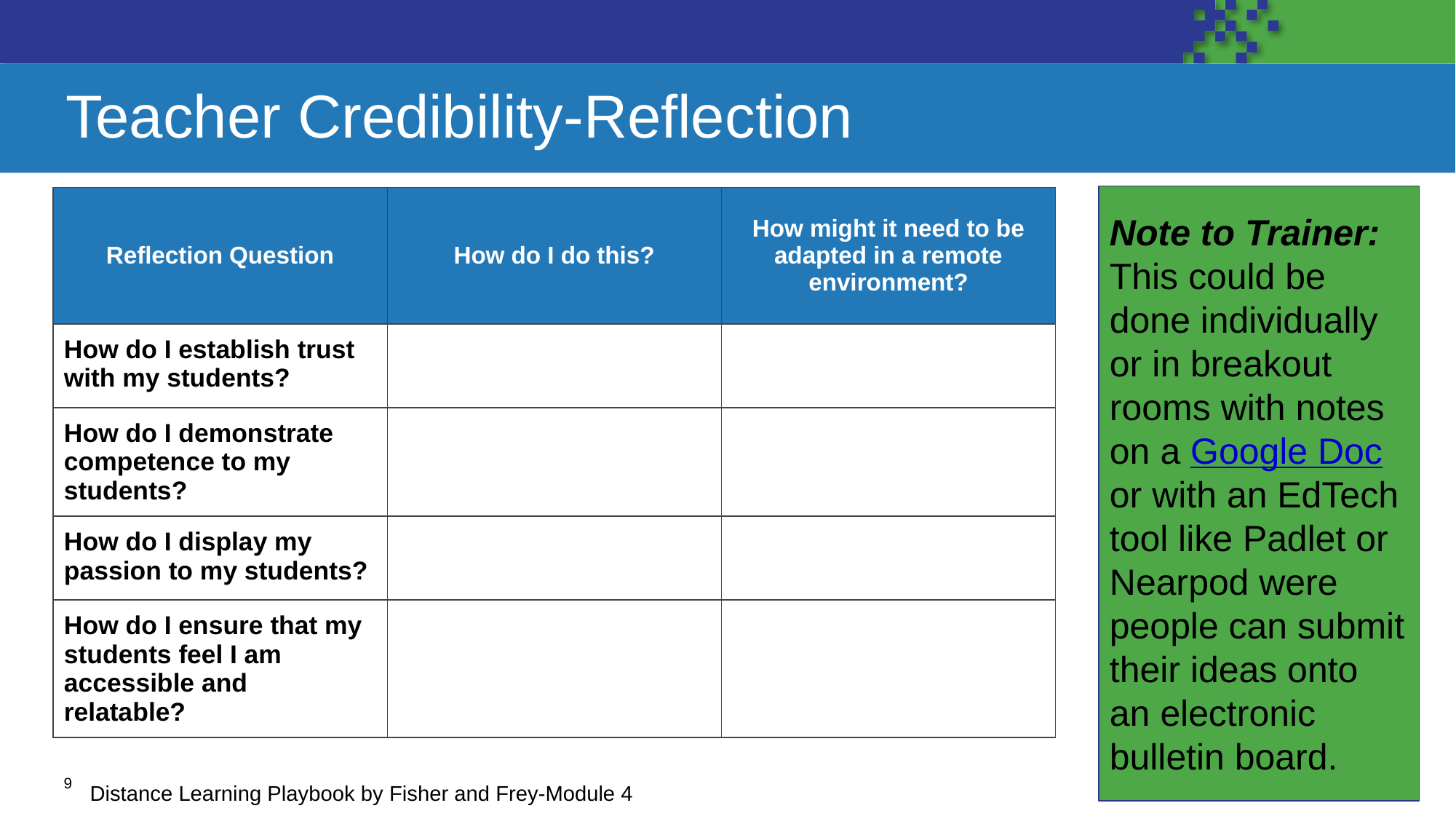

# Teacher Credibility-Reflection
Note to Trainer:
This could be done individually or in breakout rooms with notes on a Google Doc or with an EdTech tool like Padlet or Nearpod were people can submit their ideas onto an electronic bulletin board.
| Reflection Question | How do I do this? | How might it need to be adapted in a remote environment? |
| --- | --- | --- |
| How do I establish trust with my students? |  |  |
| How do I demonstrate competence to my students? |  |  |
| How do I display my passion to my students? |  |  |
| How do I ensure that my students feel I am accessible and relatable? |  |  |
Distance Learning Playbook by Fisher and Frey-Module 4
9